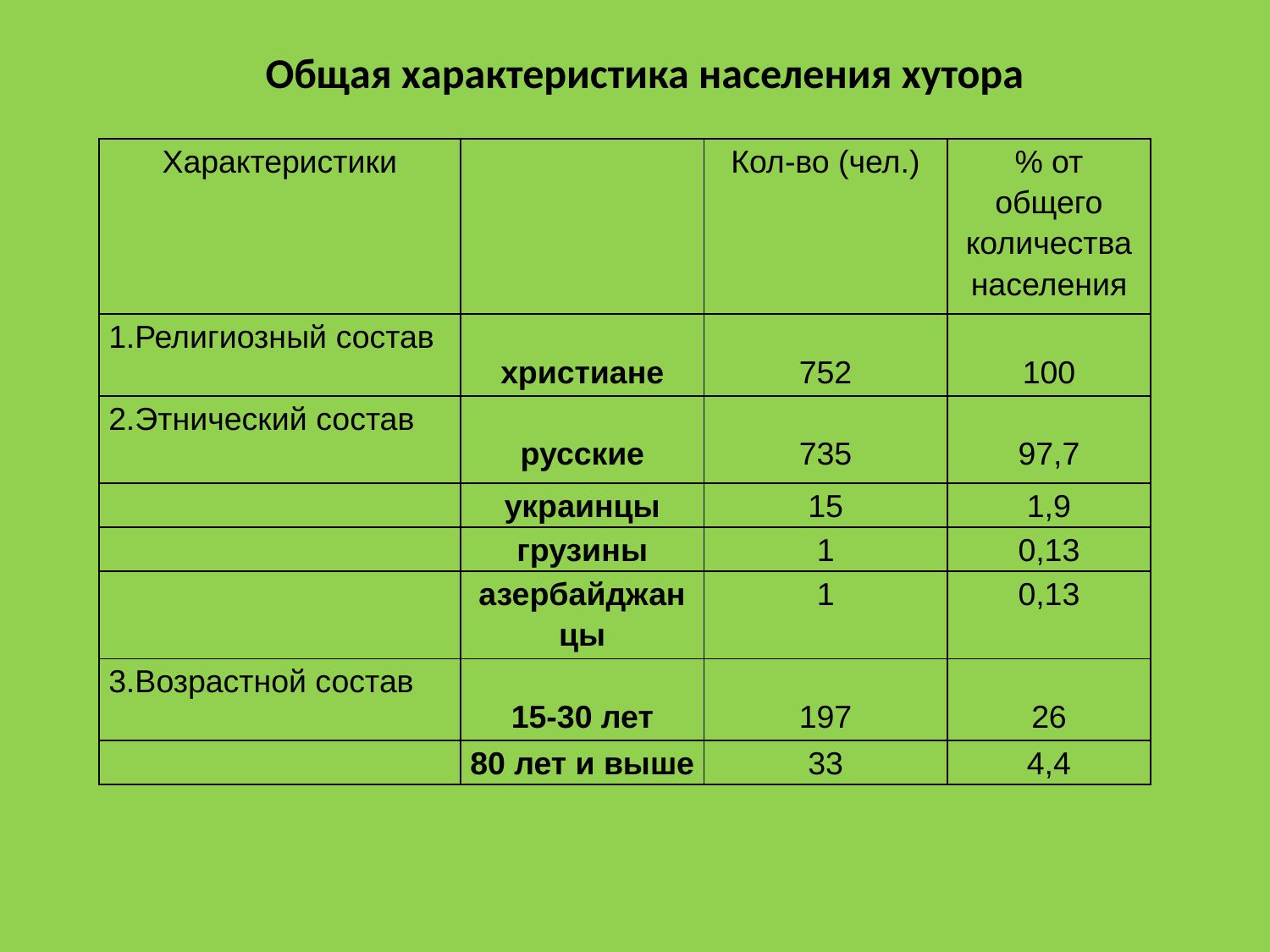

Общая характеристика населения хутора
| Характеристики |  | Кол-во (чел.) | % от общего количества населения |
| --- | --- | --- | --- |
| 1.Религиозный состав | христиане | 752 | 100 |
| 2.Этнический состав | русские | 735 | 97,7 |
|  | украинцы | 15 | 1,9 |
|  | грузины | 1 | 0,13 |
|  | азербайджанцы | 1 | 0,13 |
| 3.Возрастной состав | 15-30 лет | 197 | 26 |
|  | 80 лет и выше | 33 | 4,4 |